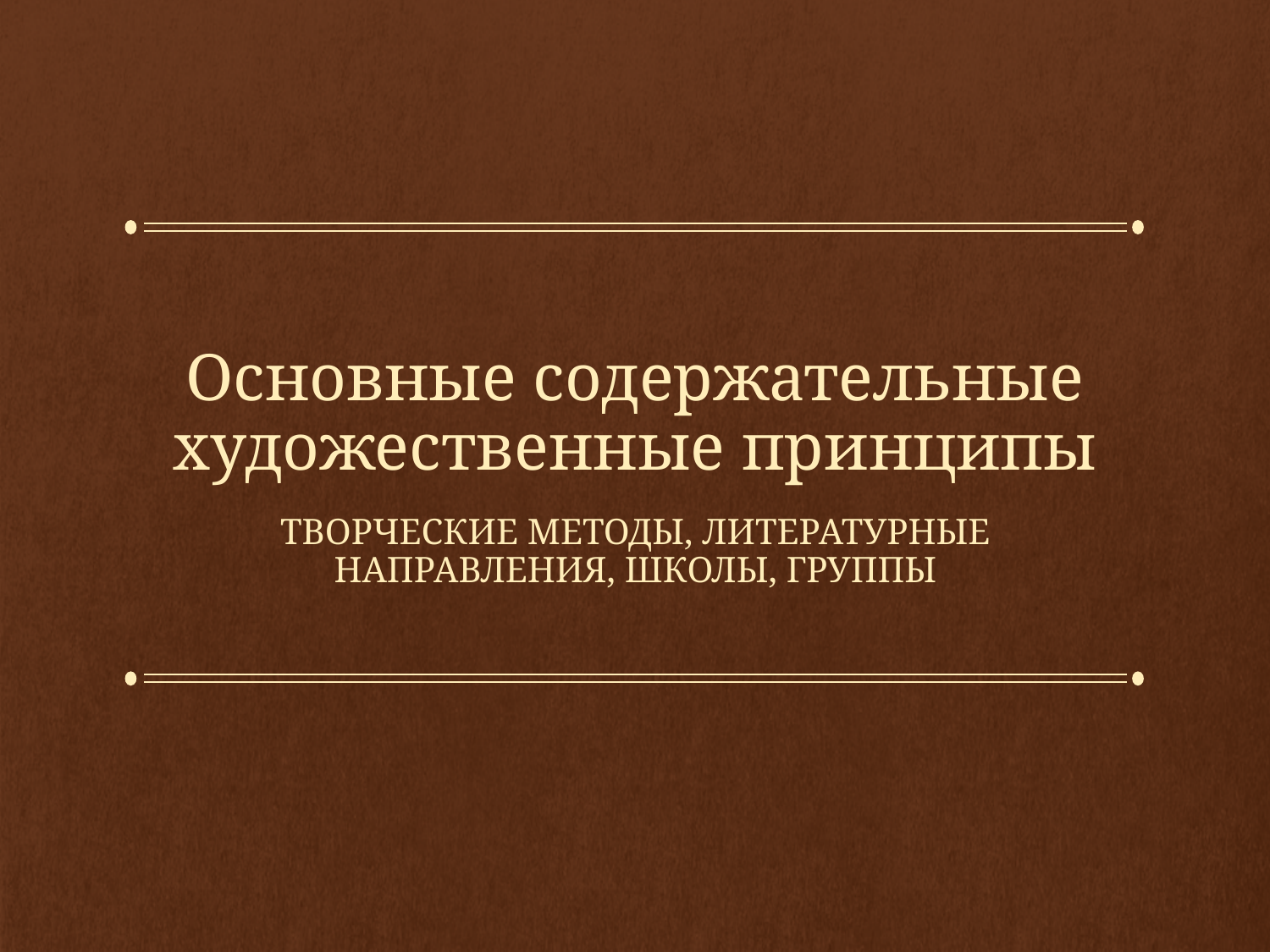

# Основные содержательные художественные принципы
Творческие методы, литературные направления, школы, группы